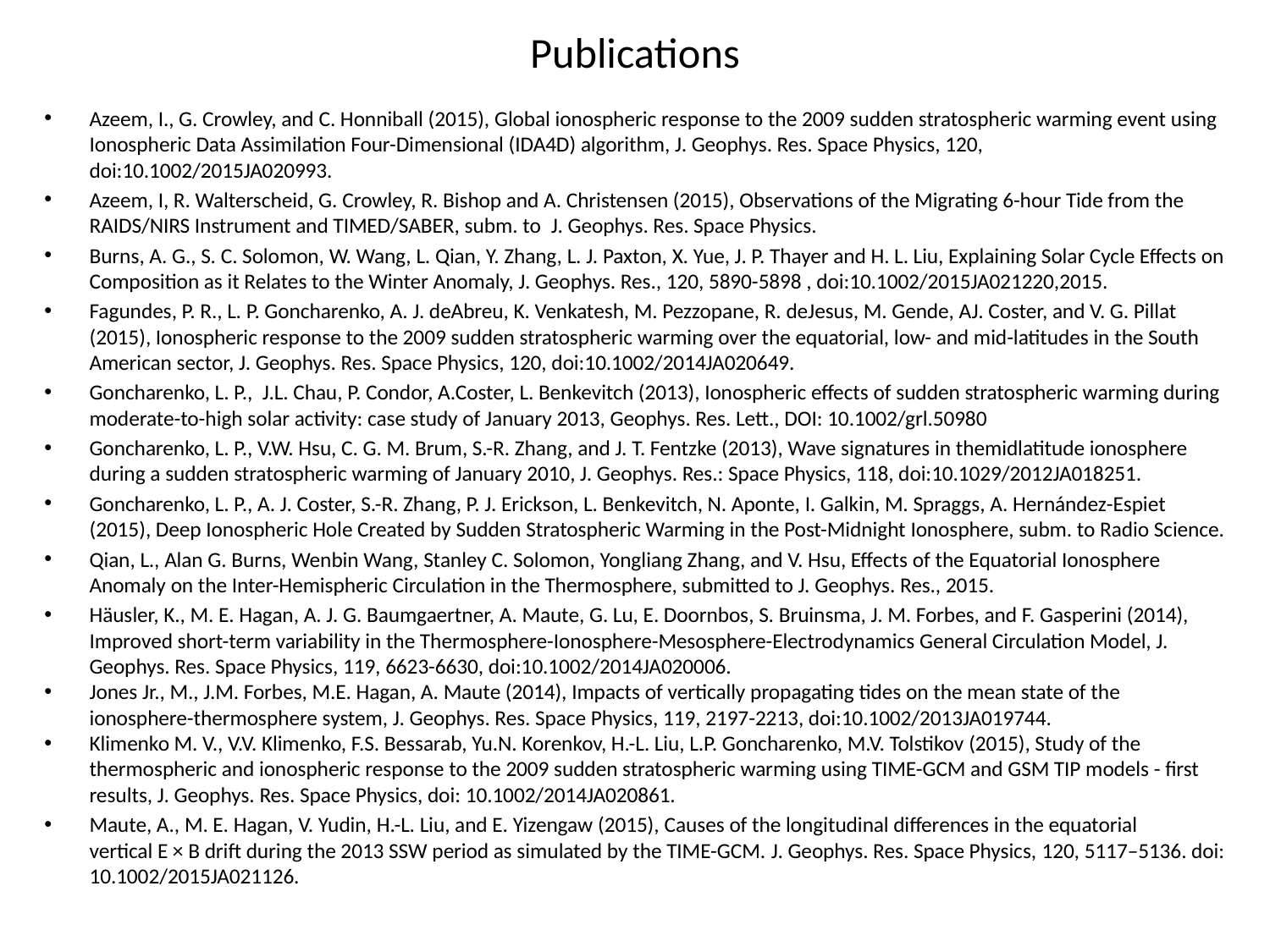

# Publications
Azeem, I., G. Crowley, and C. Honniball (2015), Global ionospheric response to the 2009 sudden stratospheric warming event using Ionospheric Data Assimilation Four-Dimensional (IDA4D) algorithm, J. Geophys. Res. Space Physics, 120, doi:10.1002/2015JA020993.
Azeem, I, R. Walterscheid, G. Crowley, R. Bishop and A. Christensen (2015), Observations of the Migrating 6-hour Tide from the RAIDS/NIRS Instrument and TIMED/SABER, subm. to  J. Geophys. Res. Space Physics.
Burns, A. G., S. C. Solomon, W. Wang, L. Qian, Y. Zhang, L. J. Paxton, X. Yue, J. P. Thayer and H. L. Liu, Explaining Solar Cycle Effects on Composition as it Relates to the Winter Anomaly, J. Geophys. Res., 120, 5890-5898 , doi:10.1002/2015JA021220,2015.
Fagundes, P. R., L. P. Goncharenko, A. J. deAbreu, K. Venkatesh, M. Pezzopane, R. deJesus, M. Gende, AJ. Coster, and V. G. Pillat (2015), Ionospheric response to the 2009 sudden stratospheric warming over the equatorial, low- and mid-latitudes in the South American sector, J. Geophys. Res. Space Physics, 120, doi:10.1002/2014JA020649.
Goncharenko, L. P.,  J.L. Chau, P. Condor, A.Coster, L. Benkevitch (2013), Ionospheric effects of sudden stratospheric warming during moderate-to-high solar activity: case study of January 2013, Geophys. Res. Lett., DOI: 10.1002/grl.50980
Goncharenko, L. P., V.W. Hsu, C. G. M. Brum, S.-R. Zhang, and J. T. Fentzke (2013), Wave signatures in themidlatitude ionosphere during a sudden stratospheric warming of January 2010, J. Geophys. Res.: Space Physics, 118, doi:10.1029/2012JA018251.
Goncharenko, L. P., A. J. Coster, S.-R. Zhang, P. J. Erickson, L. Benkevitch, N. Aponte, I. Galkin, M. Spraggs, A. Hernández-Espiet (2015), Deep Ionospheric Hole Created by Sudden Stratospheric Warming in the Post-Midnight Ionosphere, subm. to Radio Science.
Qian, L., Alan G. Burns, Wenbin Wang, Stanley C. Solomon, Yongliang Zhang, and V. Hsu, Effects of the Equatorial Ionosphere Anomaly on the Inter-Hemispheric Circulation in the Thermosphere, submitted to J. Geophys. Res., 2015.
Häusler, K., M. E. Hagan, A. J. G. Baumgaertner, A. Maute, G. Lu, E. Doornbos, S. Bruinsma, J. M. Forbes, and F. Gasperini (2014), Improved short-term variability in the Thermosphere-Ionosphere-Mesosphere-Electrodynamics General Circulation Model, J. Geophys. Res. Space Physics, 119, 6623-6630, doi:10.1002/2014JA020006.
Jones Jr., M., J.M. Forbes, M.E. Hagan, A. Maute (2014), Impacts of vertically propagating tides on the mean state of the ionosphere-thermosphere system, J. Geophys. Res. Space Physics, 119, 2197-2213, doi:10.1002/2013JA019744.
Klimenko M. V., V.V. Klimenko, F.S. Bessarab, Yu.N. Korenkov, H.-L. Liu, L.P. Goncharenko, M.V. Tolstikov (2015), Study of the thermospheric and ionospheric response to the 2009 sudden stratospheric warming using TIME-GCM and GSM TIP models - first results, J. Geophys. Res. Space Physics, doi: 10.1002/2014JA020861.
Maute, A., M. E. Hagan, V. Yudin, H.-L. Liu, and E. Yizengaw (2015), Causes of the longitudinal differences in the equatorial vertical E × B drift during the 2013 SSW period as simulated by the TIME-GCM. J. Geophys. Res. Space Physics, 120, 5117–5136. doi: 10.1002/2015JA021126.